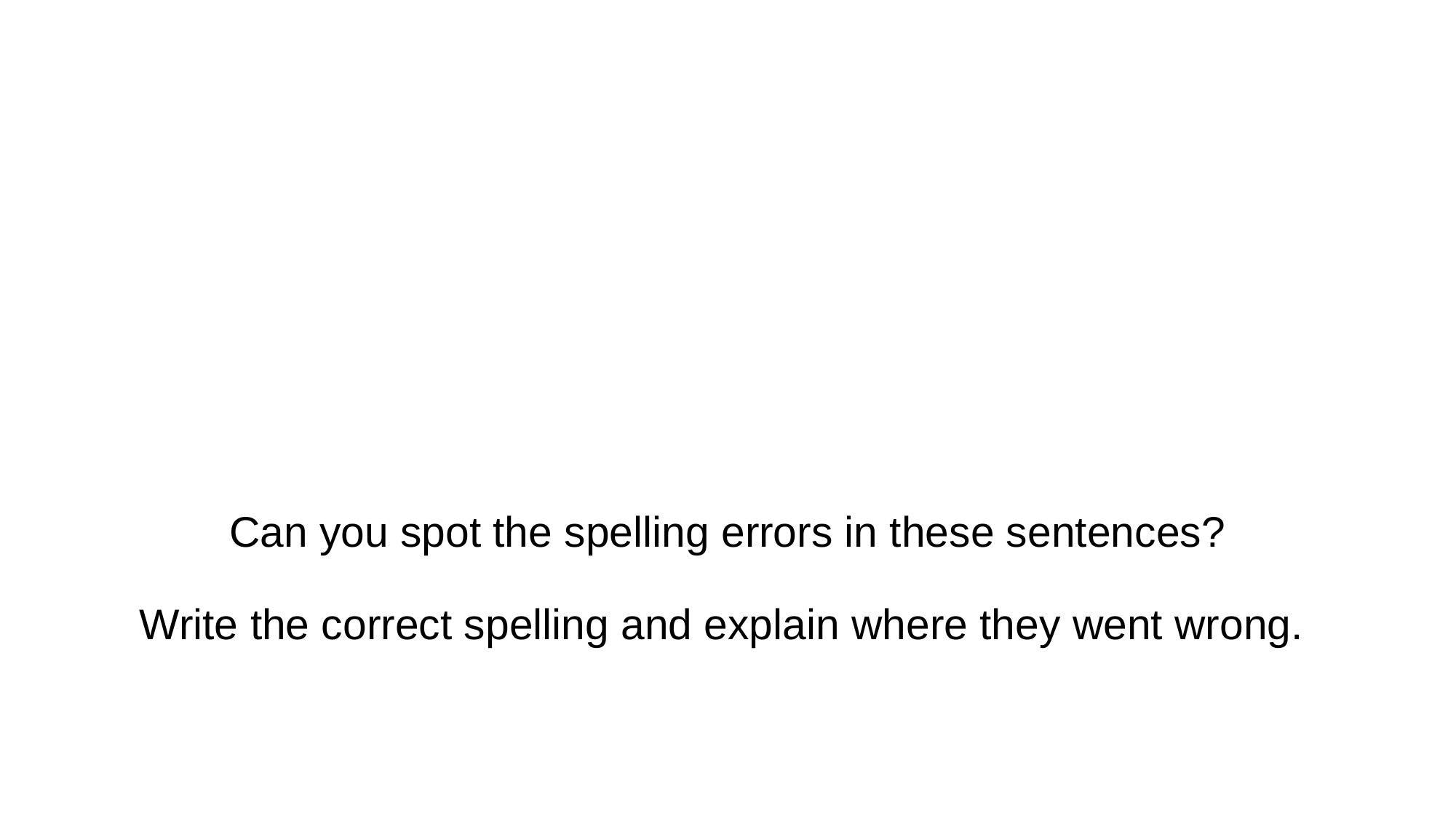

# Can you spot the spelling errors in these sentences? Write the correct spelling and explain where they went wrong.